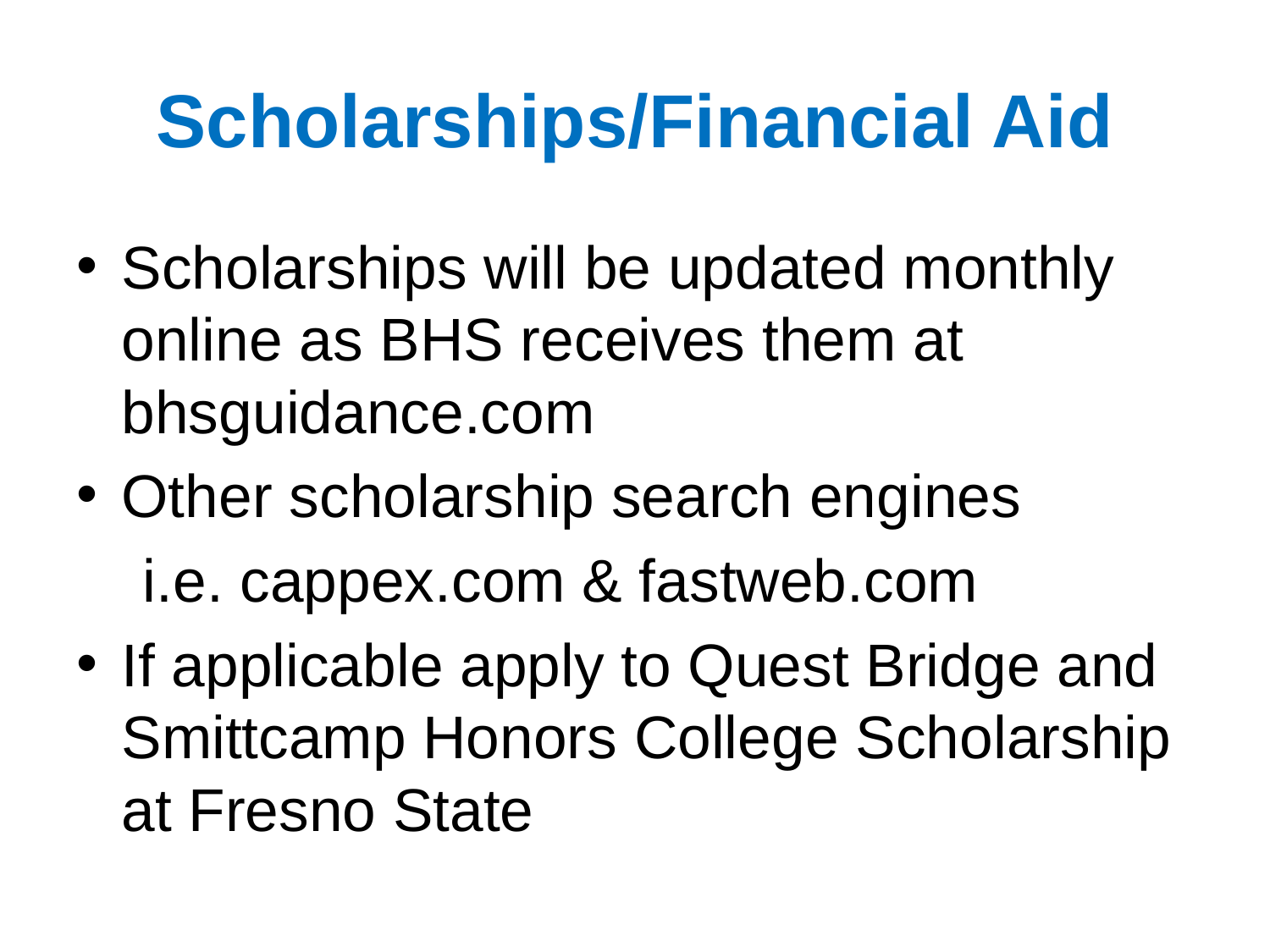

# Scholarships/Financial Aid
Scholarships will be updated monthly online as BHS receives them at bhsguidance.com
Other scholarship search engines
    i.e. cappex.com & fastweb.com
If applicable apply to Quest Bridge and Smittcamp Honors College Scholarship at Fresno State